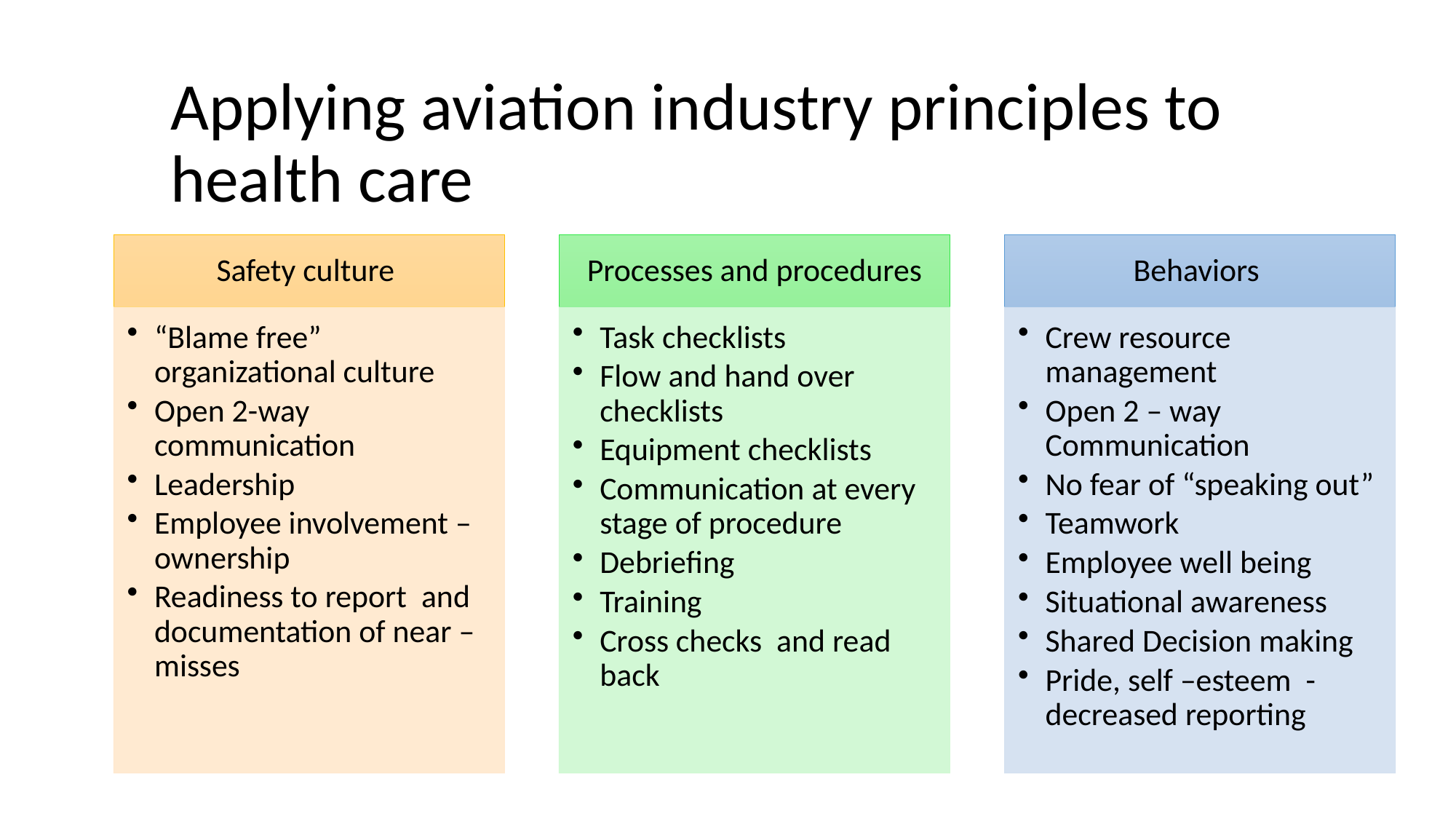

# Applying aviation industry principles to health care
Safety culture
“Blame free” organizational culture
Open 2-way communication
Leadership
Employee involvement – ownership
Readiness to report  and documentation of near – misses
Processes and procedures
Task checklists
Flow and hand over checklists
Equipment checklists
Communication at every stage of procedure
Debriefing
Training
Cross checks  and read back
Behaviors
Crew resource management
Open 2 – way Communication
No fear of “speaking out”
Teamwork
Employee well being
Situational awareness
Shared Decision making
Pride, self –esteem  - decreased reporting